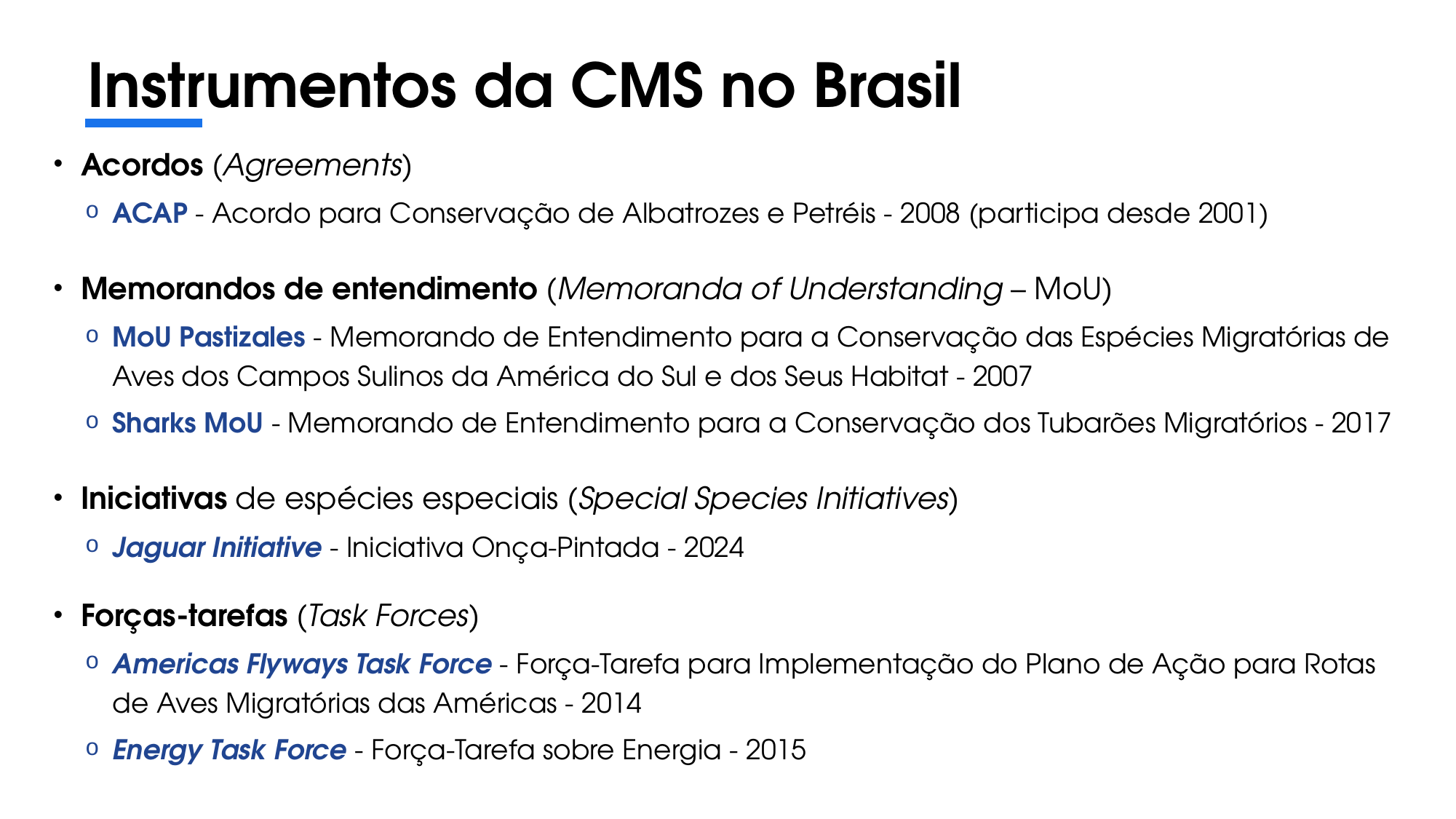

# Instrumentos da CMS no Brasil
Acordos (Agreements)
ACAP - Acordo para Conservação de Albatrozes e Petréis - 2008 (participa desde 2001)
Memorandos de entendimento (Memoranda of Understanding – MoU)
MoU Pastizales - Memorando de Entendimento para a Conservação das Espécies Migratórias de Aves dos Campos Sulinos da América do Sul e dos Seus Habitat - 2007
Sharks MoU - Memorando de Entendimento para a Conservação dos Tubarões Migratórios - 2017
Iniciativas de espécies especiais (Special Species Initiatives)
Jaguar Initiative - Iniciativa Onça-Pintada - 2024
Forças-tarefas (Task Forces)
Americas Flyways Task Force - Força-Tarefa para Implementação do Plano de Ação para Rotas de Aves Migratórias das Américas - 2014
Energy Task Force - Força-Tarefa sobre Energia - 2015